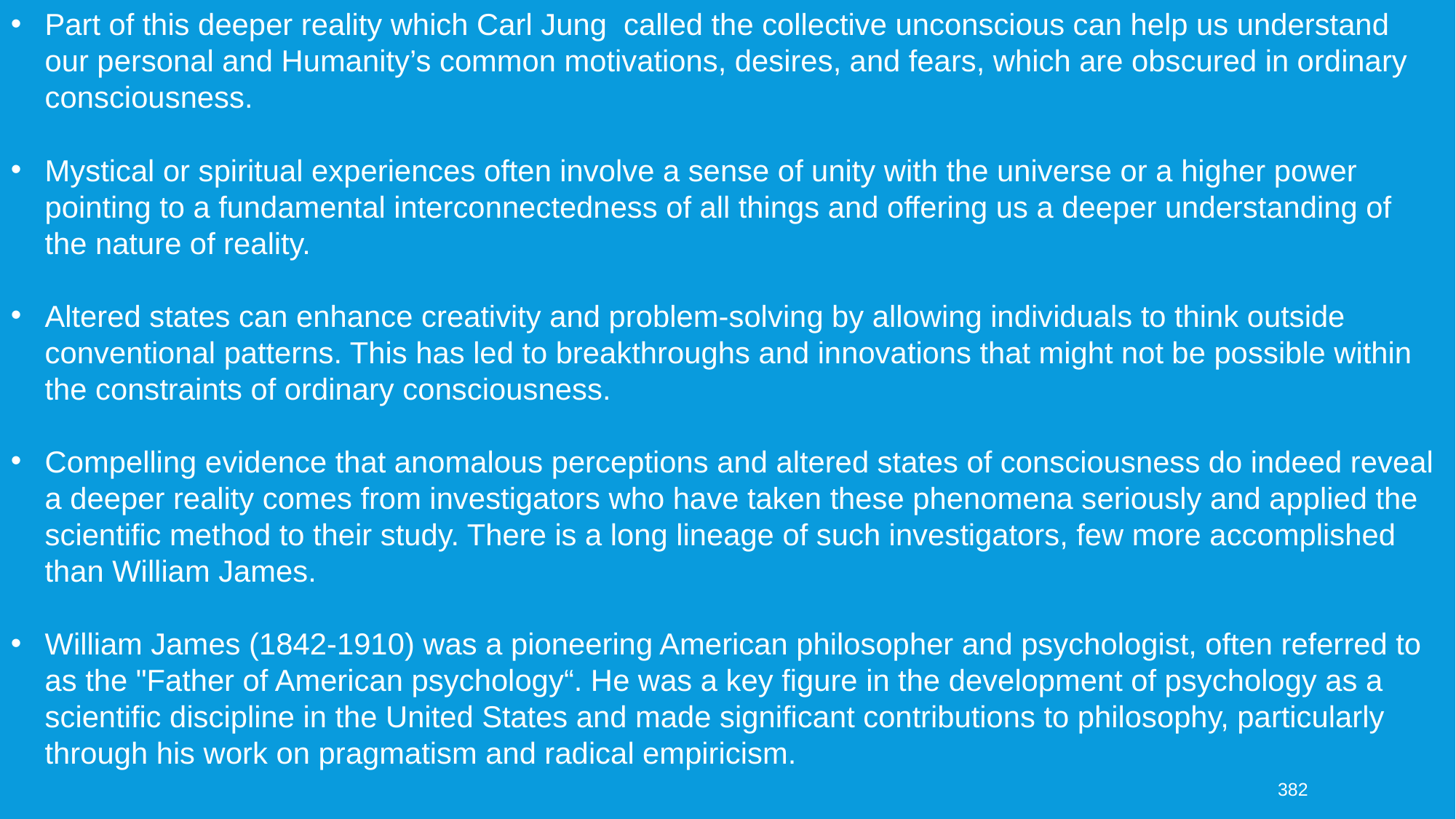

Part of this deeper reality which Carl Jung  called the collective unconscious can help us understand our personal and Humanity’s common motivations, desires, and fears, which are obscured in ordinary consciousness.

Mystical or spiritual experiences often involve a sense of unity with the universe or a higher power pointing to a fundamental interconnectedness of all things and offering us a deeper understanding of the nature of reality.

Altered states can enhance creativity and problem-solving by allowing individuals to think outside conventional patterns. This has led to breakthroughs and innovations that might not be possible within the constraints of ordinary consciousness.

Compelling evidence that anomalous perceptions and altered states of consciousness do indeed reveal a deeper reality comes from investigators who have taken these phenomena seriously and applied the scientific method to their study. There is a long lineage of such investigators, few more accomplished than William James.

William James (1842-1910) was a pioneering American philosopher and psychologist, often referred to as the "Father of American psychology“. He was a key figure in the development of psychology as a scientific discipline in the United States and made significant contributions to philosophy, particularly through his work on pragmatism and radical empiricism.

382